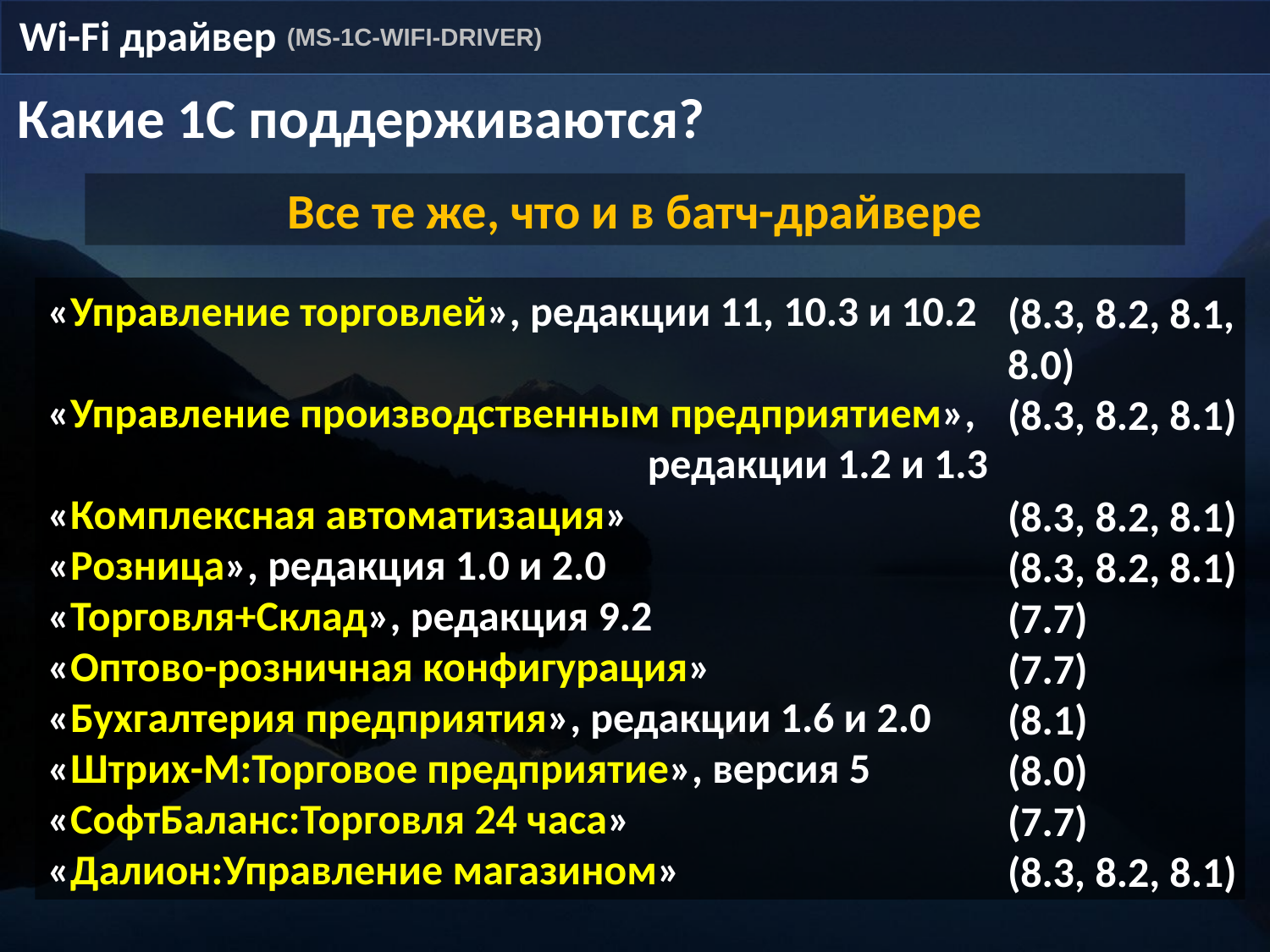

Wi-Fi драйвер
(MS-1C-WIFI-DRIVER)
Какие 1С поддерживаются?
Все те же, что и в батч-драйвере
«Управление торговлей», редакции 11, 10.3 и 10.2

«Управление производственным предприятием»,
                                                               редакции 1.2 и 1.3
«Комплексная автоматизация»
«Розница», редакция 1.0 и 2.0
«Торговля+Склад», редакция 9.2
«Оптово-розничная конфигурация»
«Бухгалтерия предприятия», редакции 1.6 и 2.0
«Штрих-М:Торговое предприятие», версия 5
«СофтБаланс:Торговля 24 часа»
«Далион:Управление магазином»
(8.3, 8.2, 8.1, 8.0)
(8.3, 8.2, 8.1)
(8.3, 8.2, 8.1)
(8.3, 8.2, 8.1)
(7.7)
(7.7)
(8.1)
(8.0)
(7.7)
(8.3, 8.2, 8.1)